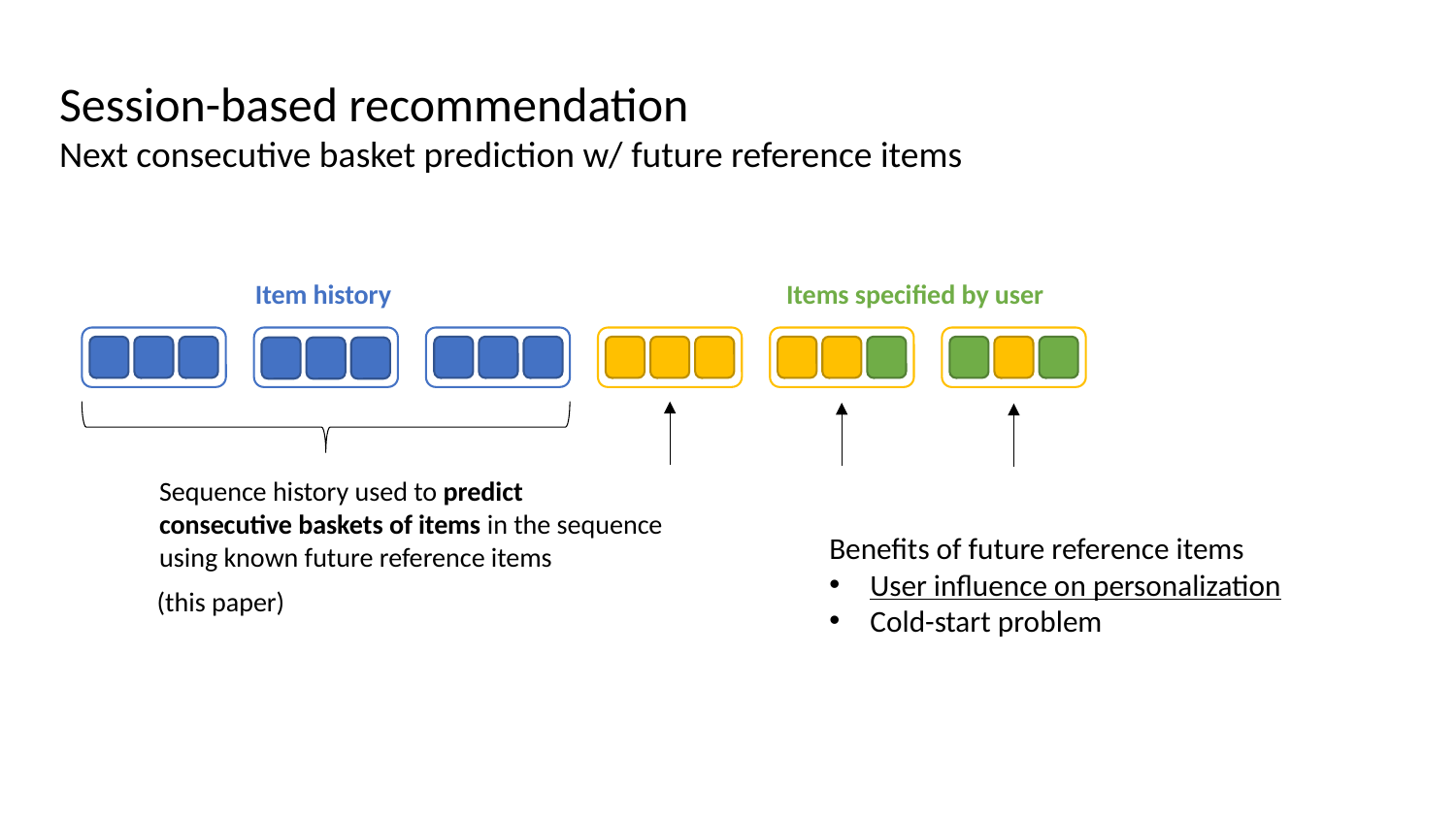

Session-based recommendation
Next consecutive basket prediction w/ future reference items

Item history
Items specified by user

Sequence history used to predict
consecutive baskets of items in the sequence
using known future reference items
Benefits of future reference items
User influence on personalization
Cold-start problem
(this paper)